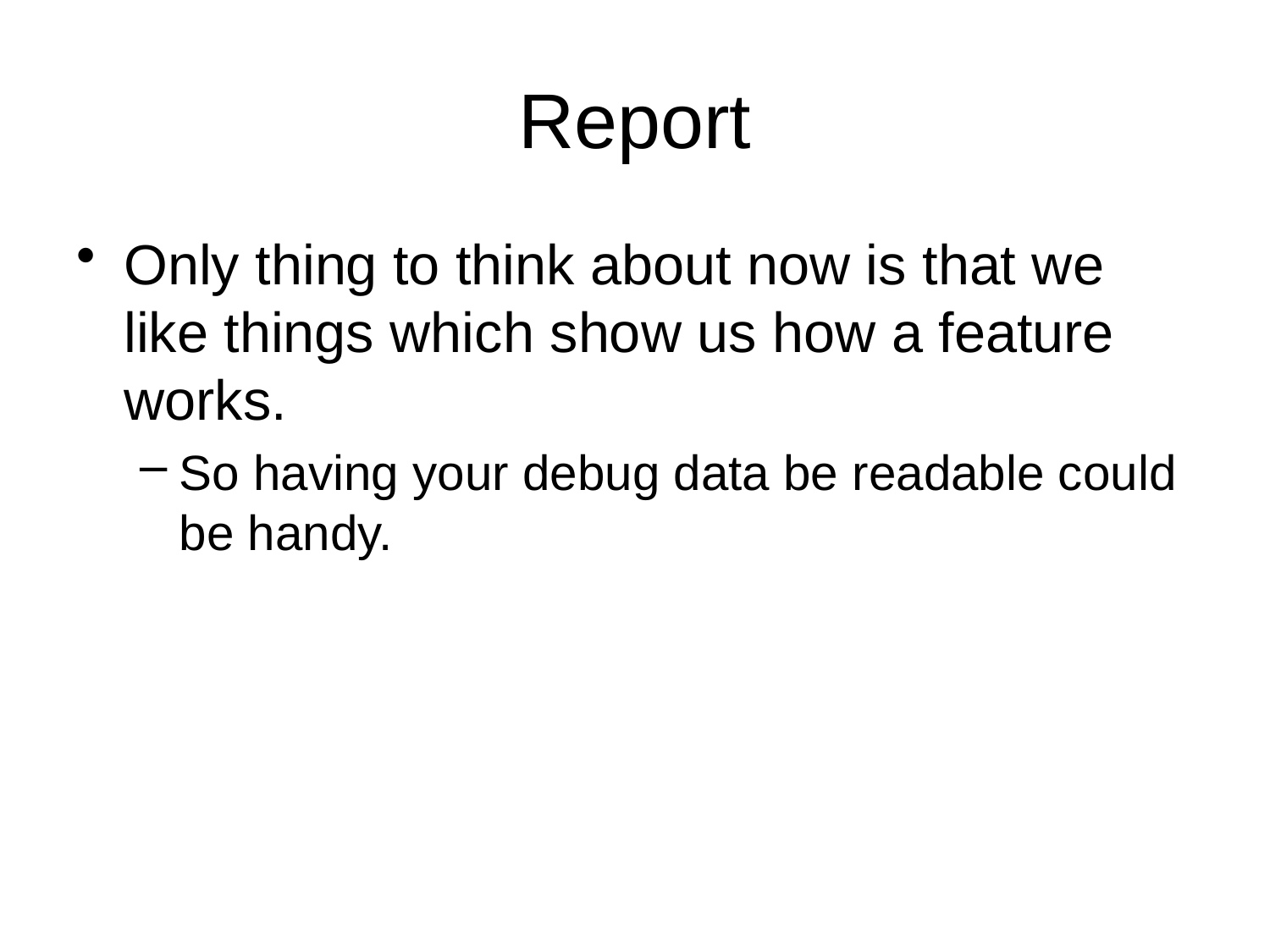

# Report
Only thing to think about now is that we like things which show us how a feature works.
So having your debug data be readable could be handy.